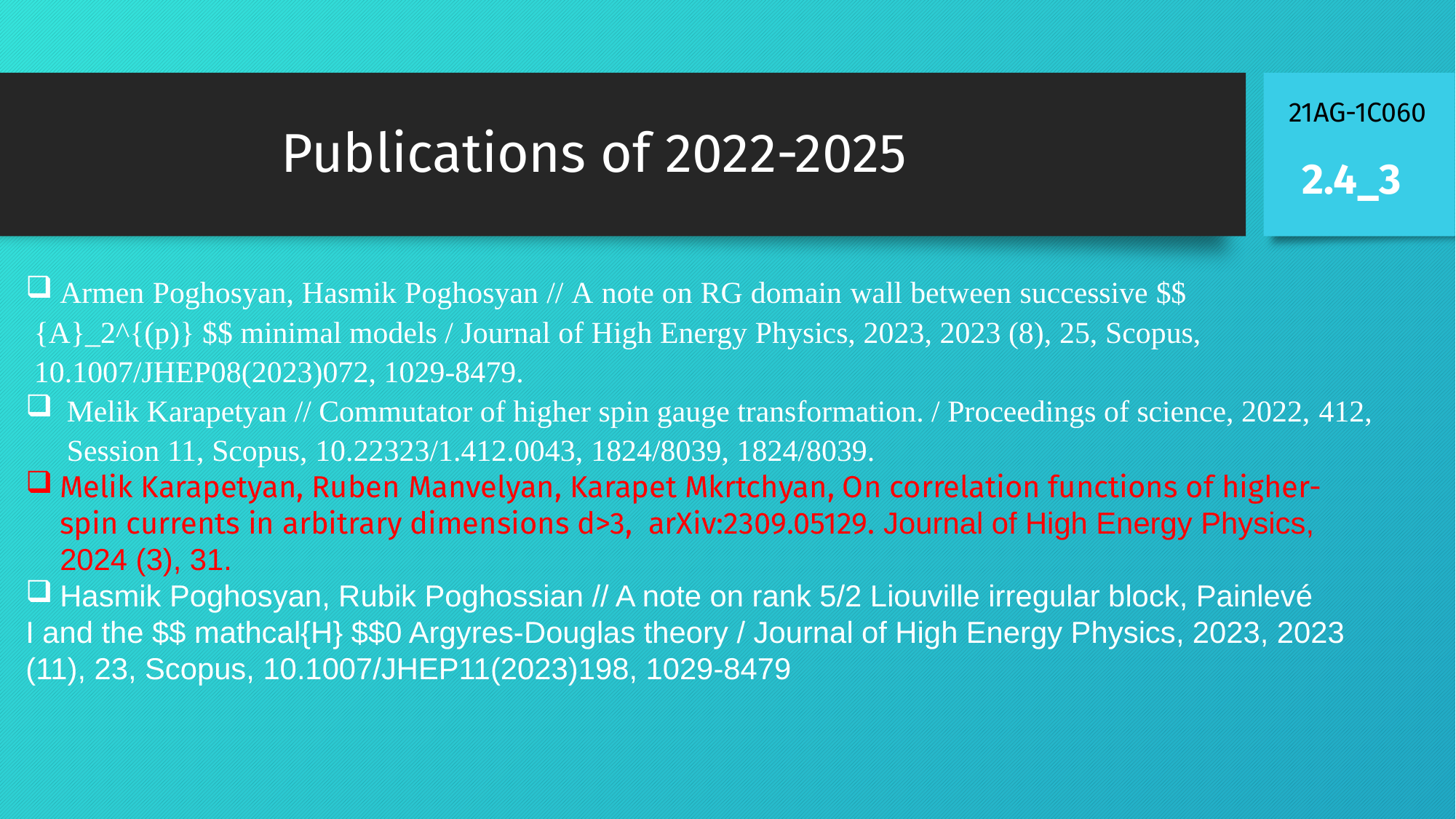

21AG-1C060
# Publications of 2022-2025
2.4_3
Armen Poghosyan, Hasmik Poghosyan // A note on RG domain wall between successive $$
{A}_2^{(p)} $$ minimal models / Journal of High Energy Physics, 2023, 2023 (8), 25, Scopus, 10.1007/JHEP08(2023)072, 1029-8479.
Melik Karapetyan // Commutator of higher spin gauge transformation. / Proceedings of science, 2022, 412, Session 11, Scopus, 10.22323/1.412.0043, 1824/8039, 1824/8039.
Melik Karapetyan, Ruben Manvelyan, Karapet Mkrtchyan, On correlation functions of higher-spin currents in arbitrary dimensions d>3,  arXiv:2309.05129. Journal of High Energy Physics, 2024 (3), 31.
Hasmik Poghosyan, Rubik Poghossian // A note on rank 5/2 Liouville irregular block, Painlevé
I and the $$ mathcal{H} $$0 Argyres-Douglas theory / Journal of High Energy Physics, 2023, 2023
(11), 23, Scopus, 10.1007/JHEP11(2023)198, 1029-8479